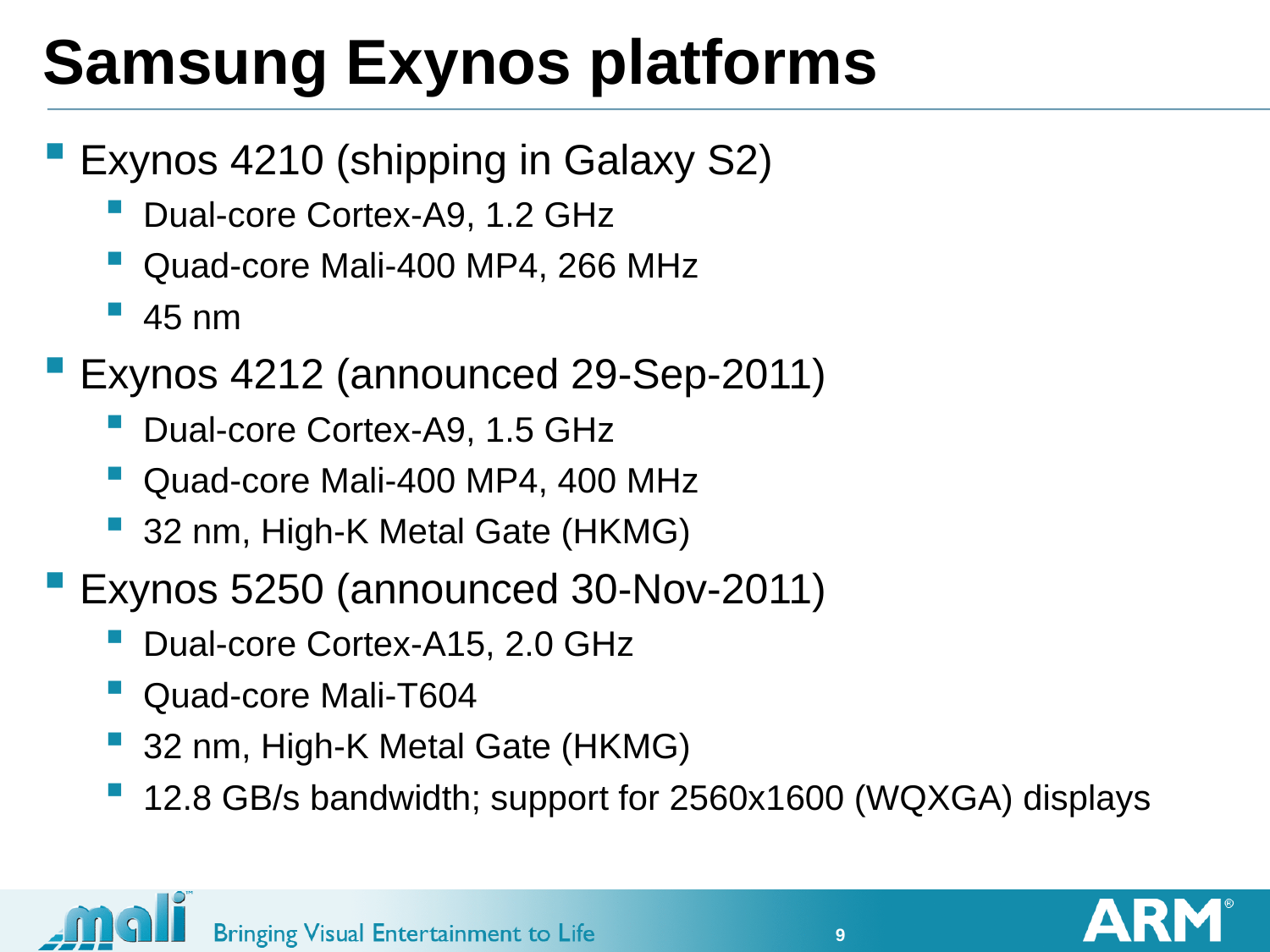

# Samsung Exynos platforms
Exynos 4210 (shipping in Galaxy S2)
Dual-core Cortex-A9, 1.2 GHz
Quad-core Mali-400 MP4, 266 MHz
45 nm
Exynos 4212 (announced 29-Sep-2011)
Dual-core Cortex-A9, 1.5 GHz
Quad-core Mali-400 MP4, 400 MHz
32 nm, High-K Metal Gate (HKMG)
Exynos 5250 (announced 30-Nov-2011)
Dual-core Cortex-A15, 2.0 GHz
Quad-core Mali-T604
32 nm, High-K Metal Gate (HKMG)
12.8 GB/s bandwidth; support for 2560x1600 (WQXGA) displays